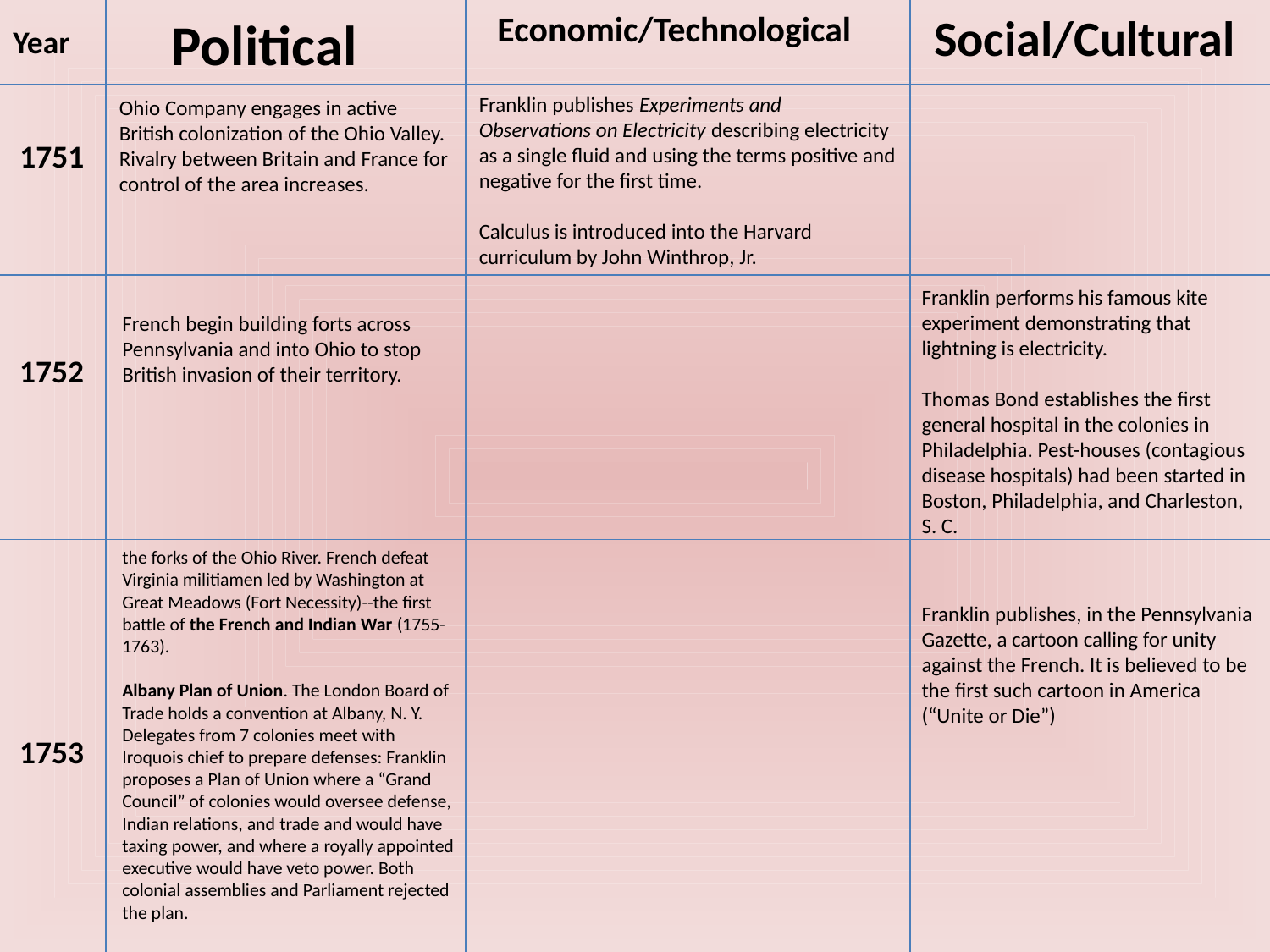

Political
Economic/Technological
Social/Cultural
Year
Franklin publishes Experiments and Observations on Electricity describing electricity as a single fluid and using the terms positive and negative for the first time.

Calculus is introduced into the Harvard curriculum by John Winthrop, Jr.

Ohio Company engages in active British colonization of the Ohio Valley. Rivalry between Britain and France for control of the area increases.

 1751
Franklin performs his famous kite experiment demonstrating that lightning is electricity.

Thomas Bond establishes the first general hospital in the colonies in Philadelphia. Pest-houses (contagious disease hospitals) had been started in Boston, Philadelphia, and Charleston, S. C.

French begin building forts across Pennsylvania and into Ohio to stop British invasion of their territory.

 1752

Franklin publishes, in the Pennsylvania Gazette, a cartoon calling for unity against the French. It is believed to be the first such cartoon in America (“Unite or Die”)

the forks of the Ohio River. French defeat Virginia militiamen led by Washington at Great Meadows (Fort Necessity)--the first battle of the French and Indian War (1755-1763).

Albany Plan of Union. The London Board of Trade holds a convention at Albany, N. Y. Delegates from 7 colonies meet with Iroquois chief to prepare defenses: Franklin proposes a Plan of Union where a “Grand Council” of colonies would oversee defense, Indian relations, and trade and would have taxing power, and where a royally appointed executive would have veto power. Both  colonial assemblies and Parliament rejected the plan.

 1753